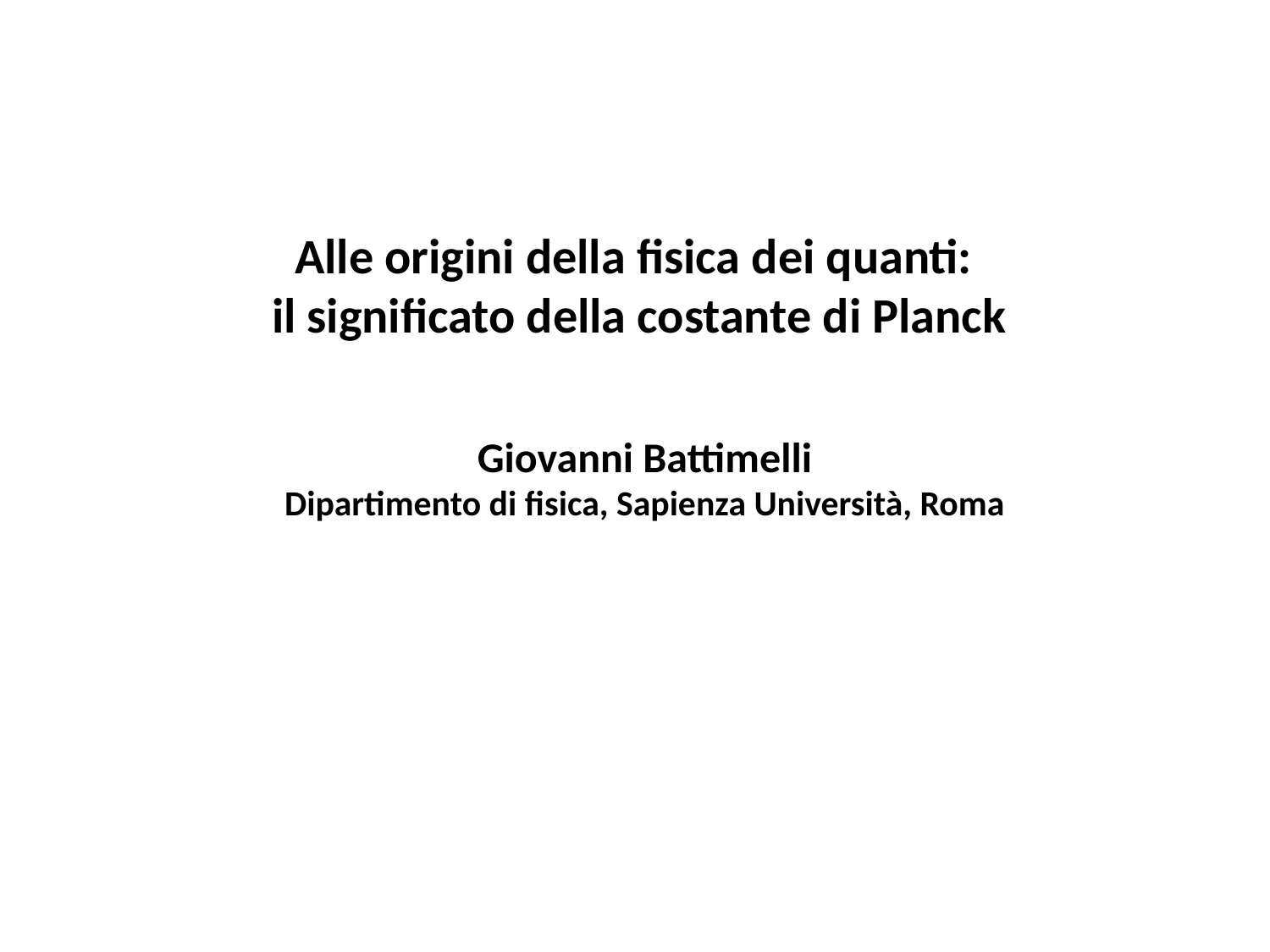

Alle origini della fisica dei quanti:
il significato della costante di Planck
Giovanni Battimelli
Dipartimento di fisica, Sapienza Università, Roma